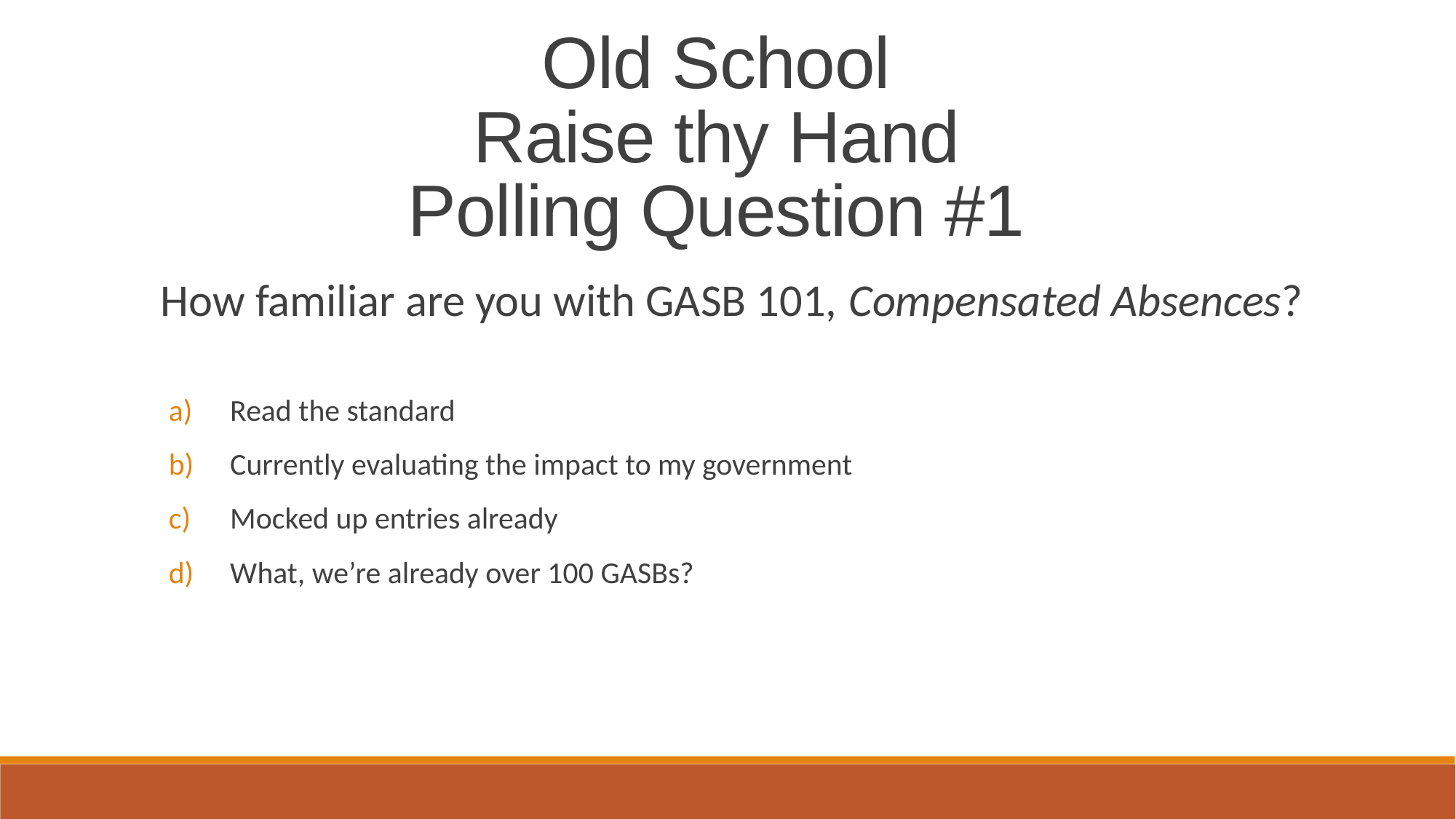

Old School
Raise thy Hand
Polling Question #1
How familiar are you with GASB 101, Compensated Absences?
Read the standard
Currently evaluating the impact to my government
Mocked up entries already
What, we’re already over 100 GASBs?